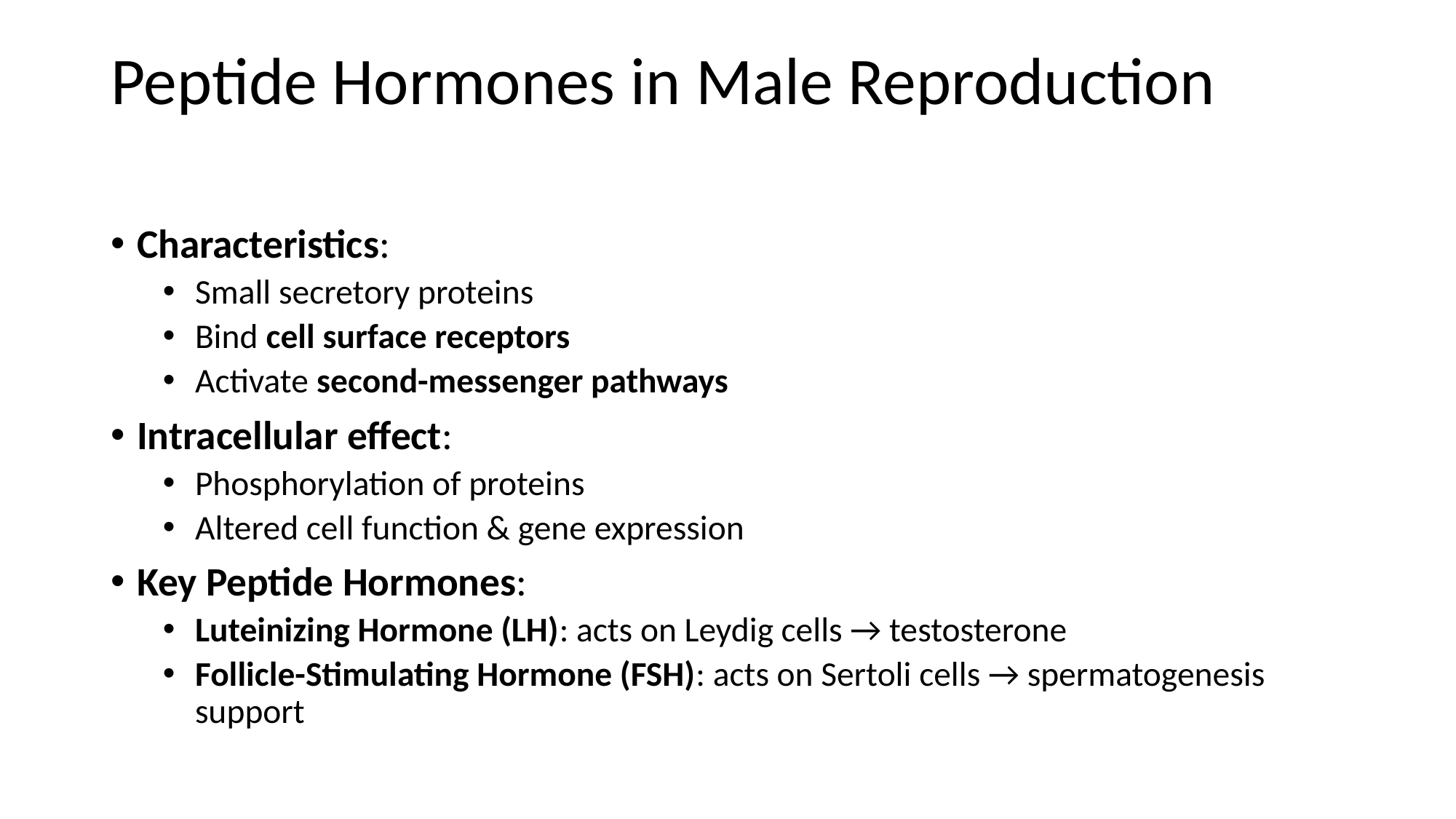

# Peptide Hormones in Male Reproduction
Characteristics:
Small secretory proteins
Bind cell surface receptors
Activate second-messenger pathways
Intracellular effect:
Phosphorylation of proteins
Altered cell function & gene expression
Key Peptide Hormones:
Luteinizing Hormone (LH): acts on Leydig cells → testosterone
Follicle-Stimulating Hormone (FSH): acts on Sertoli cells → spermatogenesis support